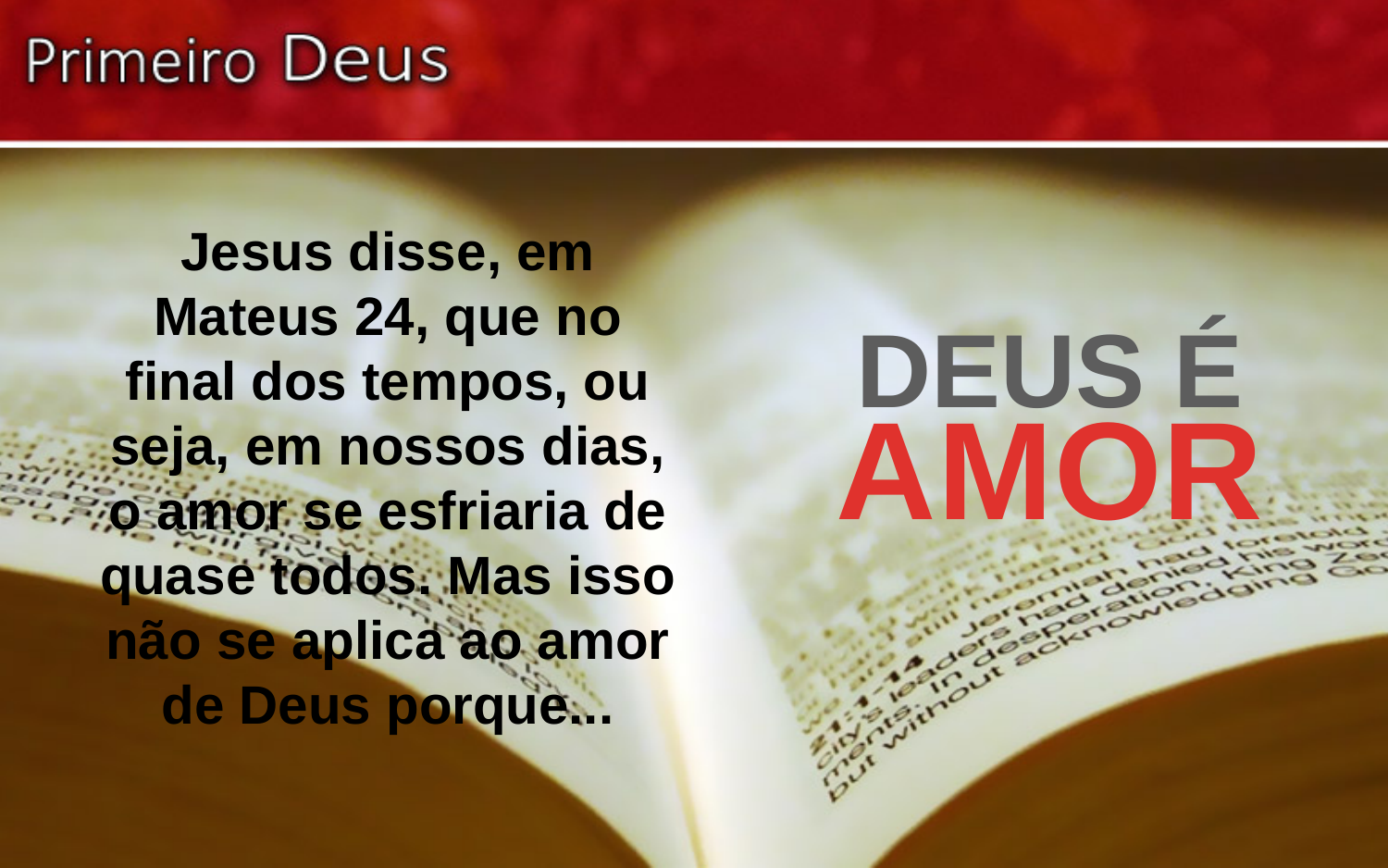

Jesus disse, em Mateus 24, que no final dos tempos, ou seja, em nossos dias, o amor se esfriaria de quase todos. Mas isso não se aplica ao amor de Deus porque...
DEUS É
AMOR